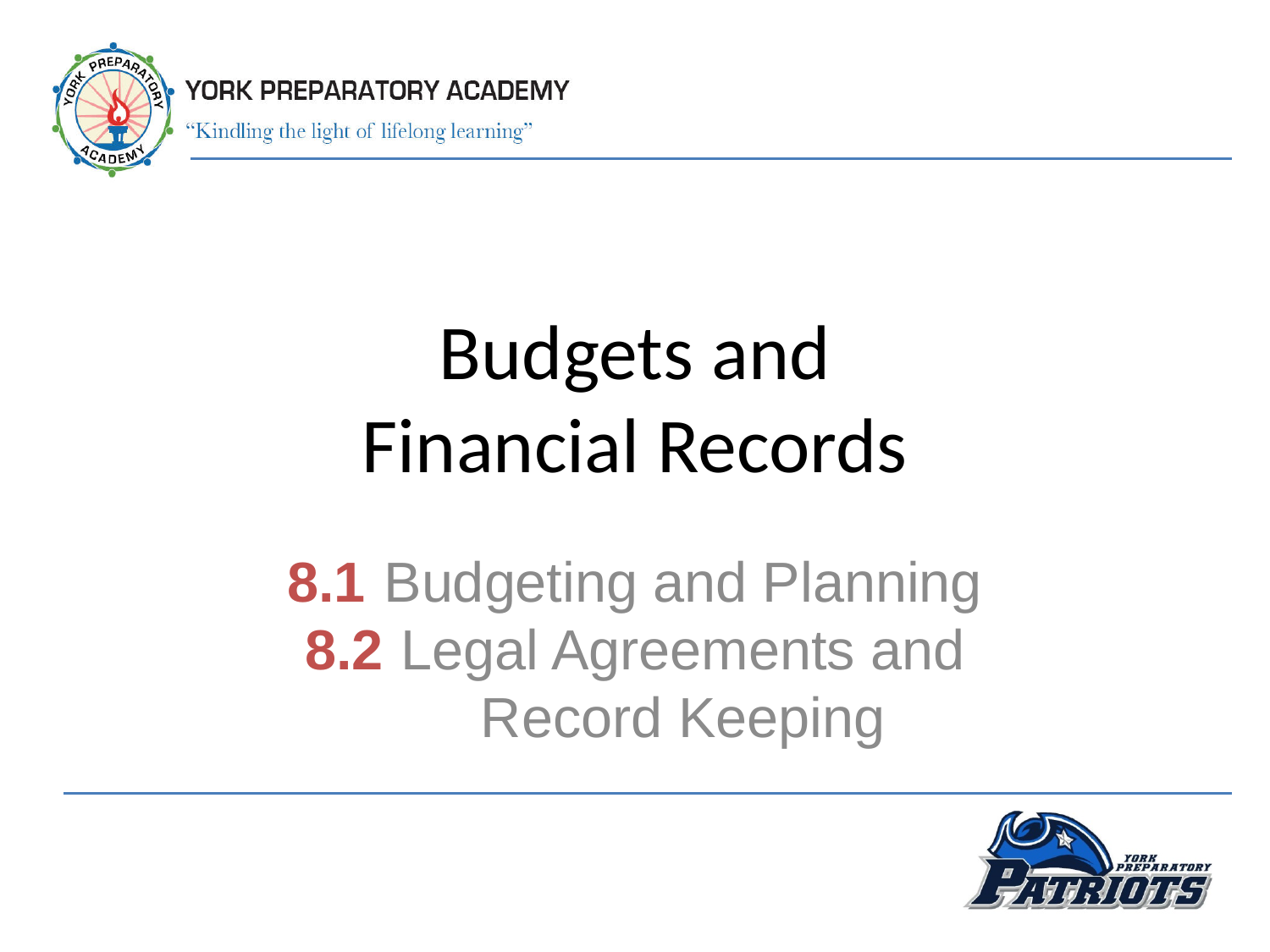

# Budgets and Financial Records
8.1	Budgeting and Planning
8.2	Legal Agreements and
Record Keeping